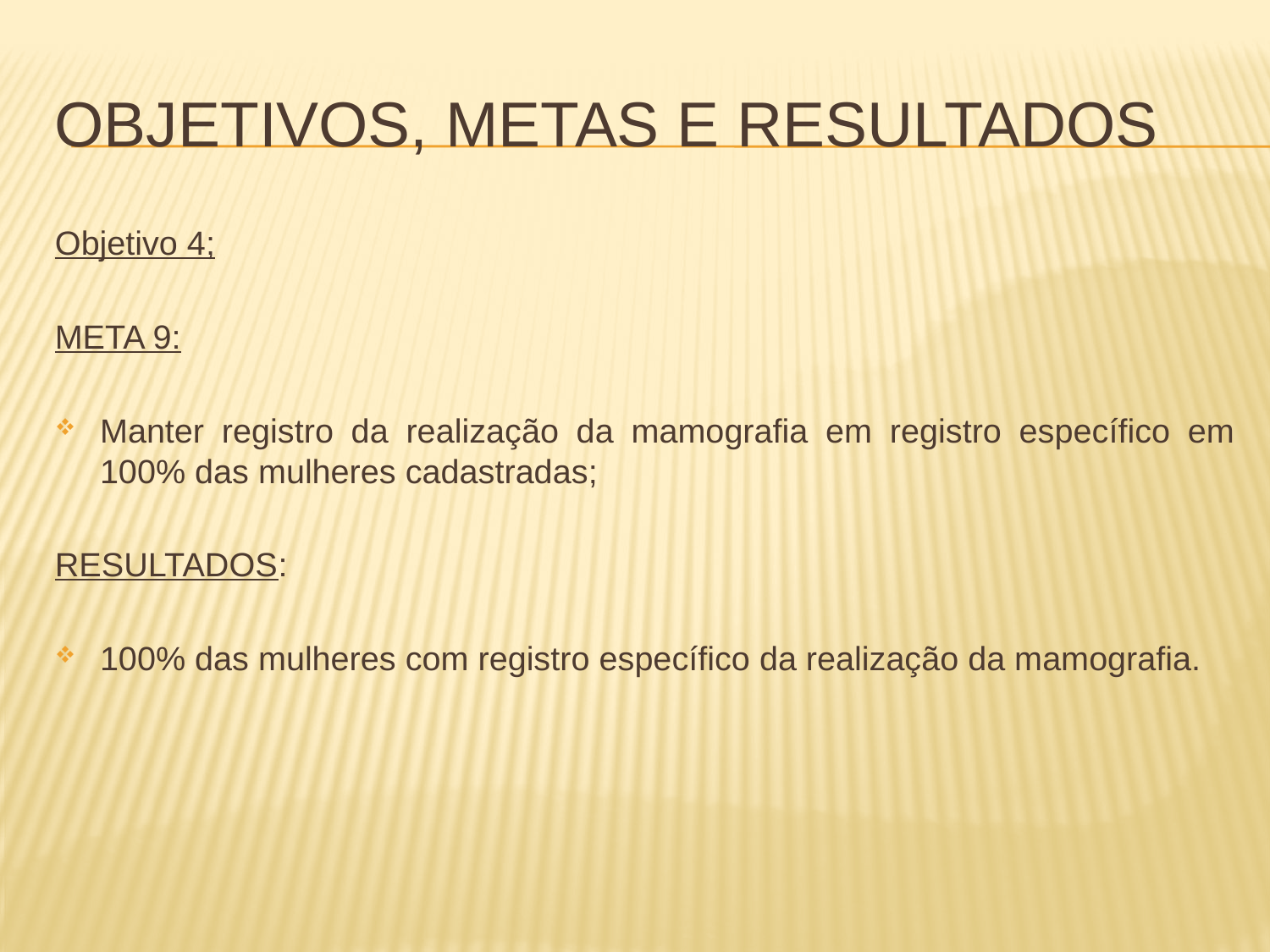

# Objetivos, metas e resultados
Objetivo 4;

META 9:

Manter registro da realização da mamografia em registro específico em 100% das mulheres cadastradas;

RESULTADOS:

100% das mulheres com registro específico da realização da mamografia.